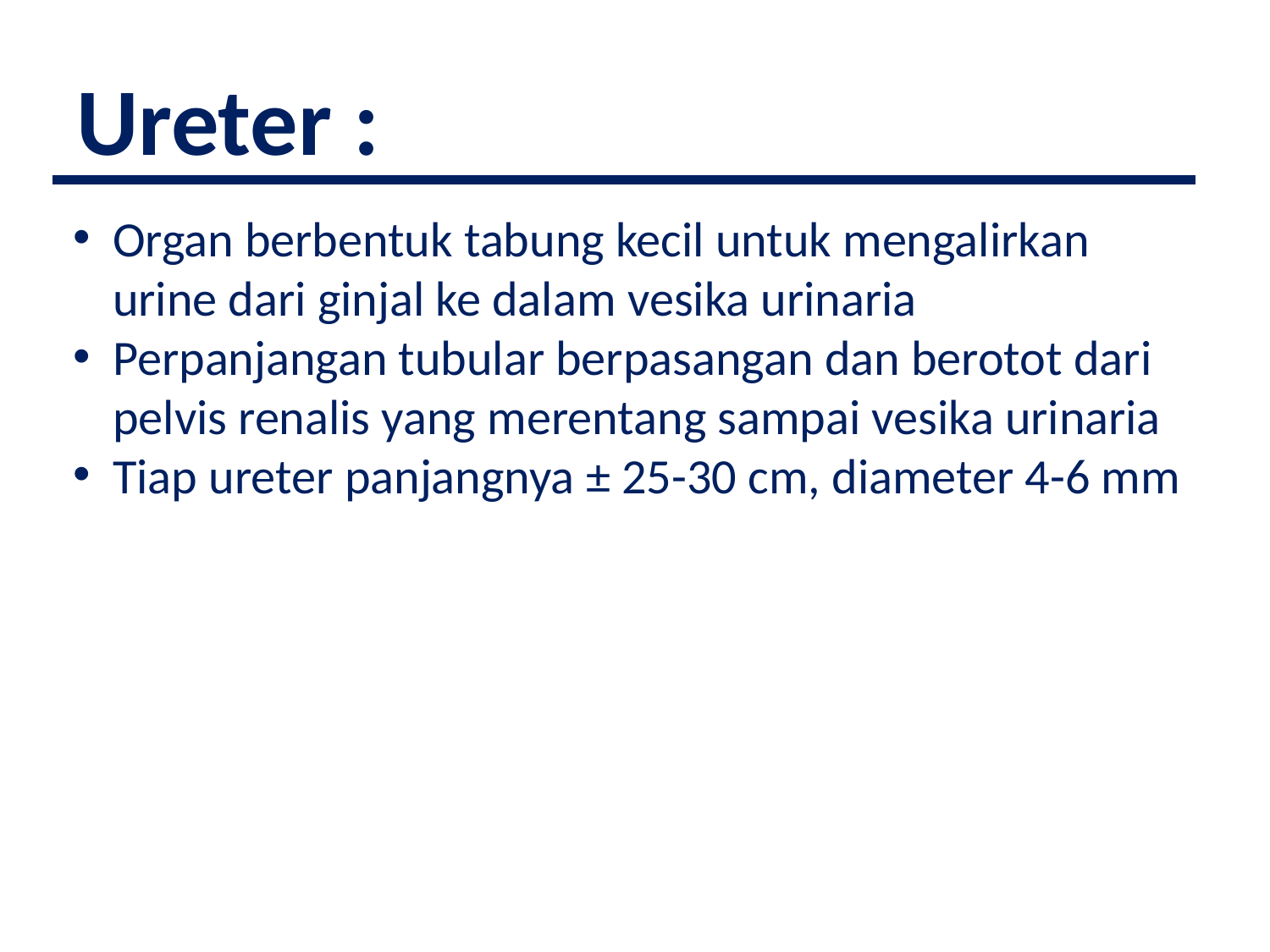

# Ureter :
Organ berbentuk tabung kecil untuk mengalirkan urine dari ginjal ke dalam vesika urinaria
Perpanjangan tubular berpasangan dan berotot dari pelvis renalis yang merentang sampai vesika urinaria
Tiap ureter panjangnya ± 25-30 cm, diameter 4-6 mm